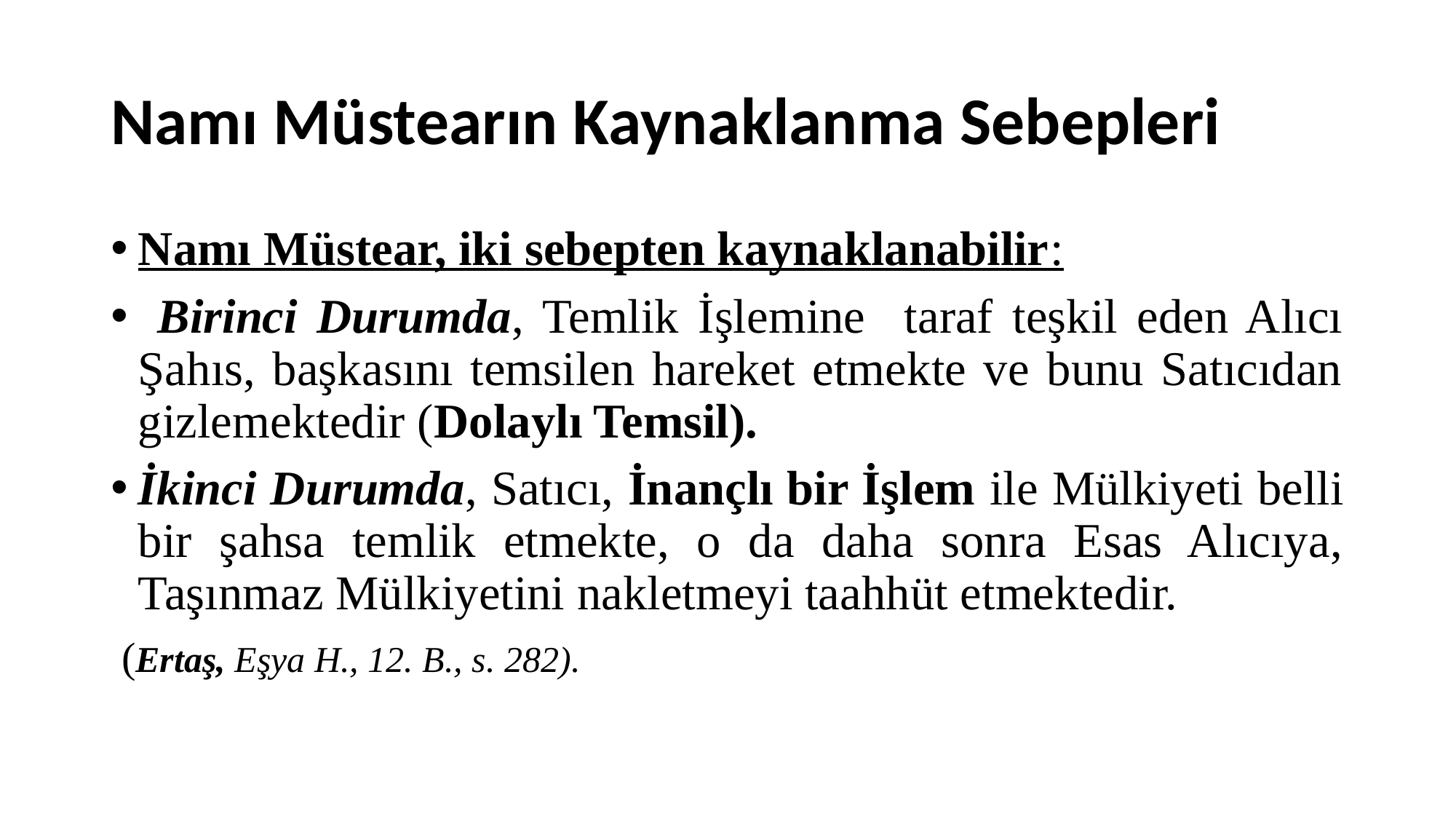

# Namı Müstearın Kaynaklanma Sebepleri
Namı Müstear, iki sebepten kaynaklanabilir:
 Birinci Durumda, Temlik İşlemine  taraf teşkil eden Alıcı Şahıs, başkasını temsilen hareket etmekte ve bunu Satıcıdan gizlemektedir (Dolaylı Temsil).
İkinci Durumda, Satıcı, İnançlı bir İşlem ile Mülkiyeti belli bir şahsa temlik etmekte, o da daha sonra Esas Alıcıya, Taşınmaz Mülkiyetini nakletmeyi taahhüt etmektedir.
 (Ertaş, Eşya H., 12. B., s. 282).